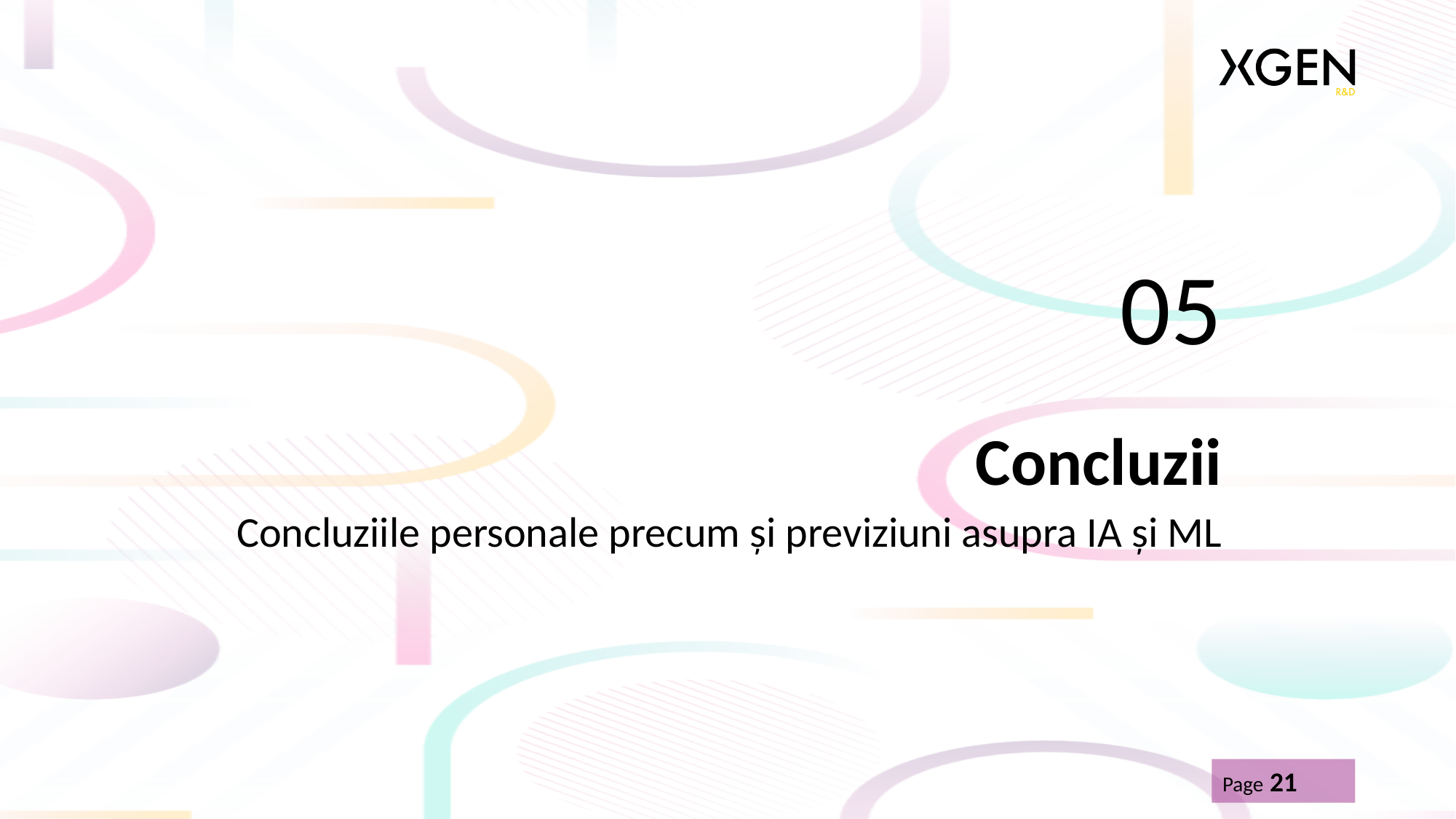

05
# Concluzii
Concluziile personale precum și previziuni asupra IA și ML

Page 21